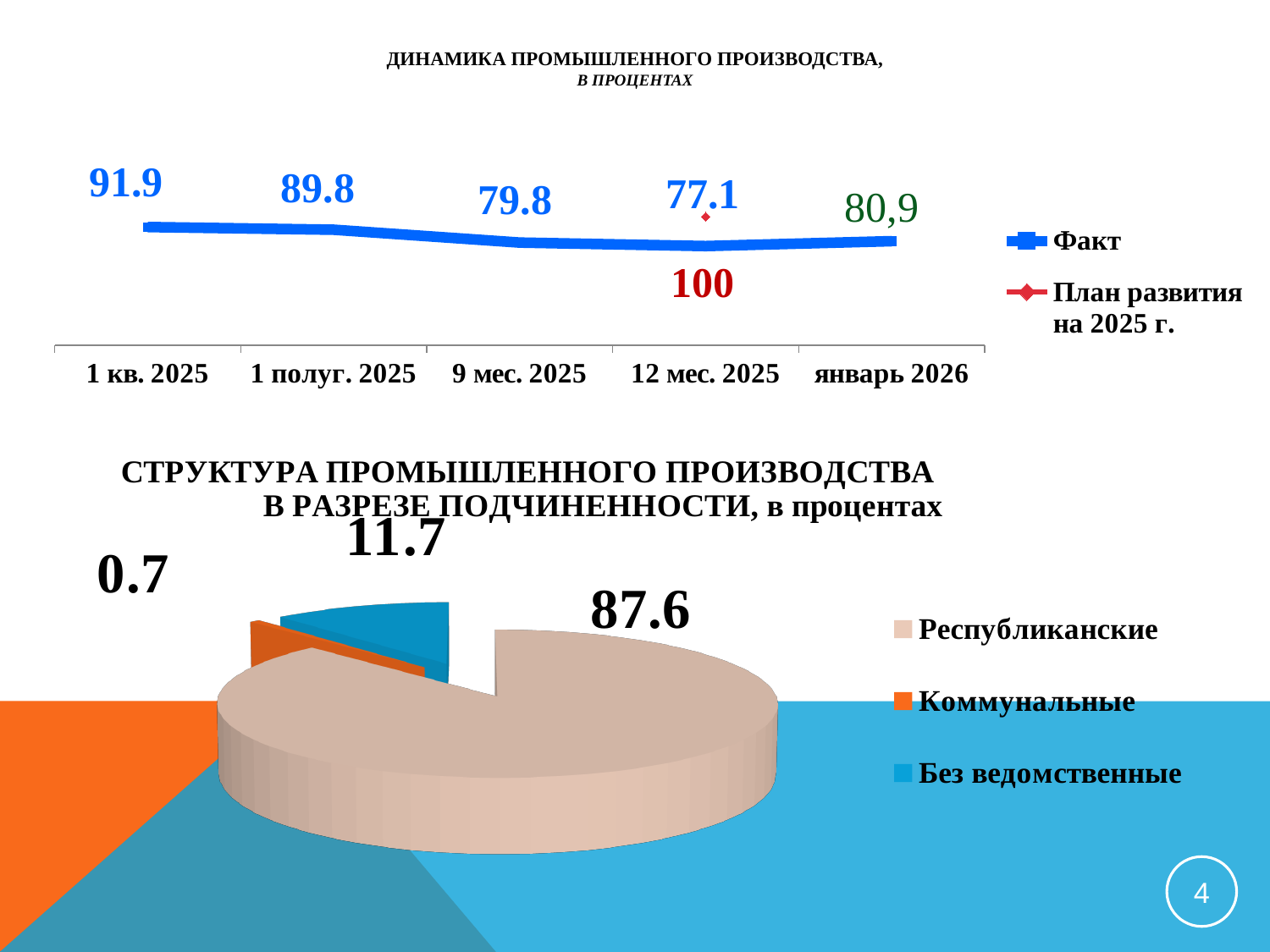

# ДИНАМИКА ПРОМЫШЛЕННОГО ПРОИЗВОДСТВА, в процентах

### Chart

| Category | Факт | План развития на 2025 г. |
|---|---|---|
| 1 кв. 2025 | 91.9 | None |
| 1 полуг. 2025 | 89.8 | None |
| 9 мес. 2025 | 79.8 | None |
| 12 мес. 2025 | 77.1 | 100.0 |
| январь 2026 | 80.9 | None |

[unsupported chart]

4